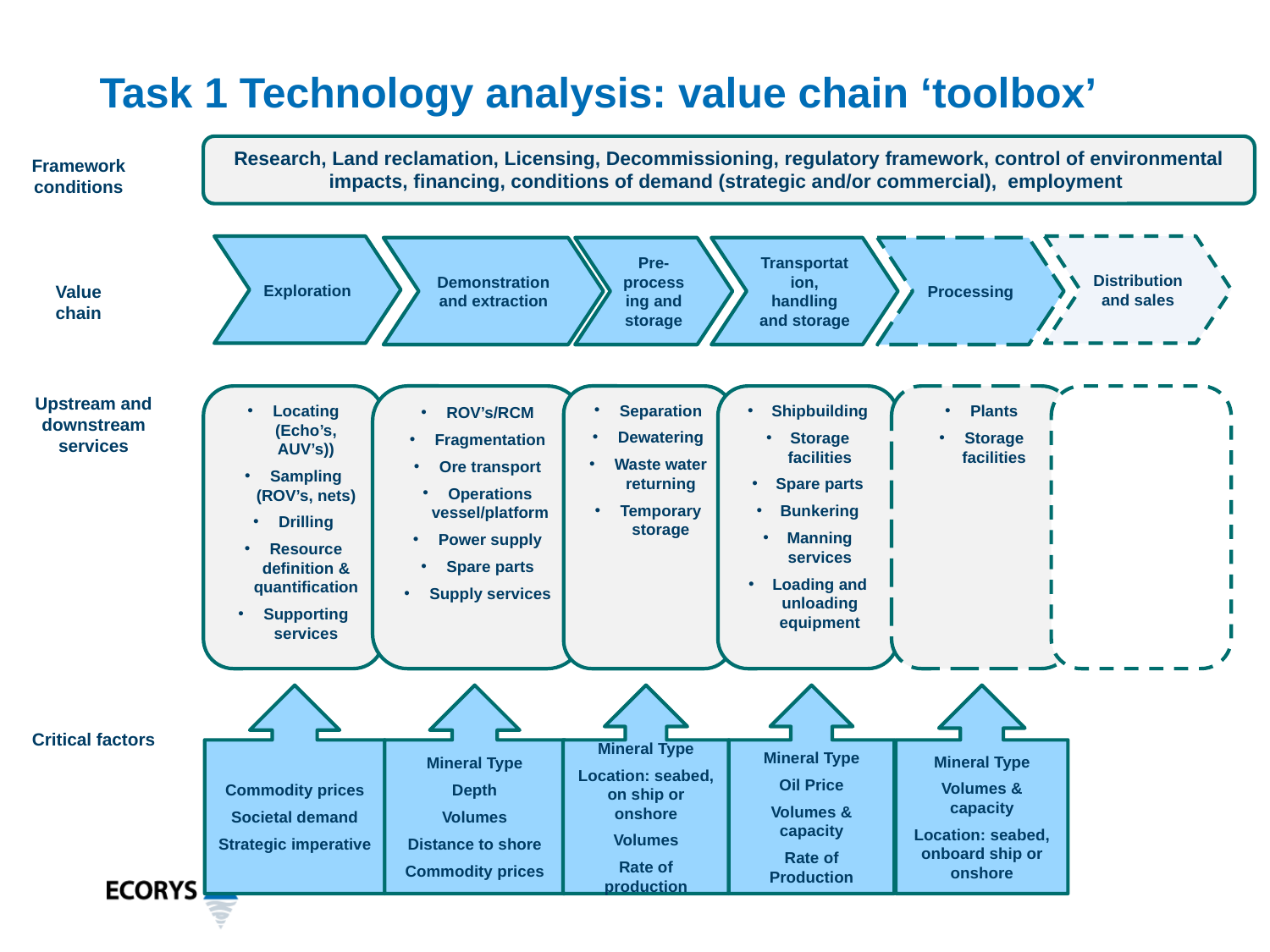

# Task 1 Technology analysis: value chain ‘toolbox’
Research, Land reclamation, Licensing, Decommissioning, regulatory framework, control of environmental impacts, financing, conditions of demand (strategic and/or commercial),  employment

Framework conditions
Exploration
Distribution and sales
Processing
Demonstration and extraction
Pre-processing and storage
Transportation, handling and storage
Value chain
Locating (Echo’s, AUV’s))
Sampling (ROV’s, nets)
Drilling
Resource definition & quantification
Supporting services
ROV’s/RCM
Fragmentation
Ore transport
Operations vessel/platform
Power supply
Spare parts
Supply services

Separation
Dewatering
Waste water returning
Temporary storage
Shipbuilding
Storage facilities
Spare parts
Bunkering
Manning services
Loading and unloading equipment

Plants
Storage facilities

Upstream and downstream services
Commodity prices
Societal demand
Strategic imperative
Mineral Type
Depth
Volumes
Distance to shore
Commodity prices
Mineral Type
Location: seabed, on ship or onshore
Volumes
Rate of production
Mineral Type
Oil Price
Volumes & capacity
Rate of Production
Mineral Type
Volumes & capacity
Location: seabed, onboard ship or onshore
Critical factors